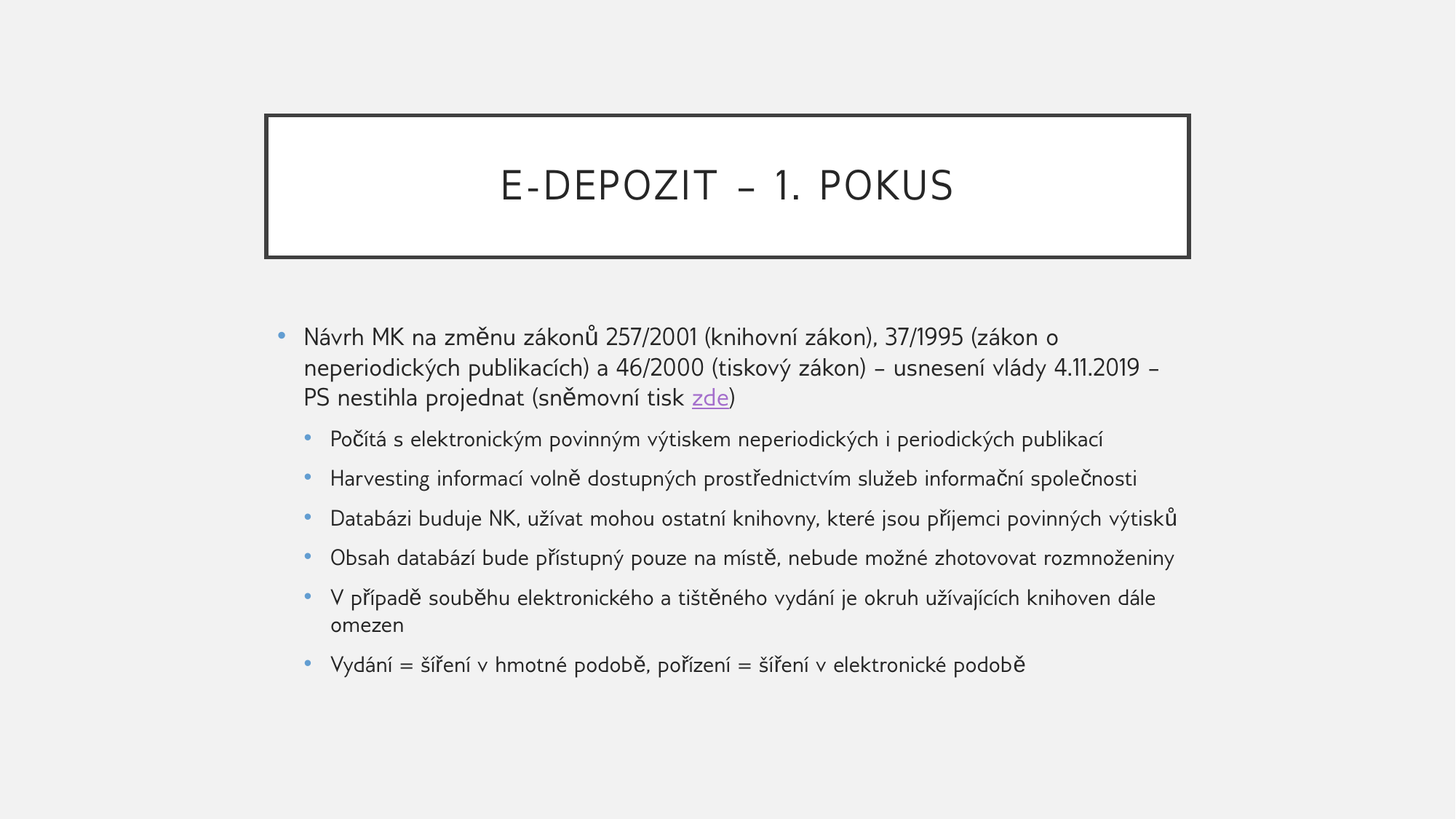

# E-depozit – 1. pokus
Návrh MK na změnu zákonů 257/2001 (knihovní zákon), 37/1995 (zákon o neperiodických publikacích) a 46/2000 (tiskový zákon) – usnesení vlády 4.11.2019 – PS nestihla projednat (sněmovní tisk zde)
Počítá s elektronickým povinným výtiskem neperiodických i periodických publikací
Harvesting informací volně dostupných prostřednictvím služeb informační společnosti
Databázi buduje NK, užívat mohou ostatní knihovny, které jsou příjemci povinných výtisků
Obsah databází bude přístupný pouze na místě, nebude možné zhotovovat rozmnoženiny
V případě souběhu elektronického a tištěného vydání je okruh užívajících knihoven dále omezen
Vydání = šíření v hmotné podobě, pořízení = šíření v elektronické podobě